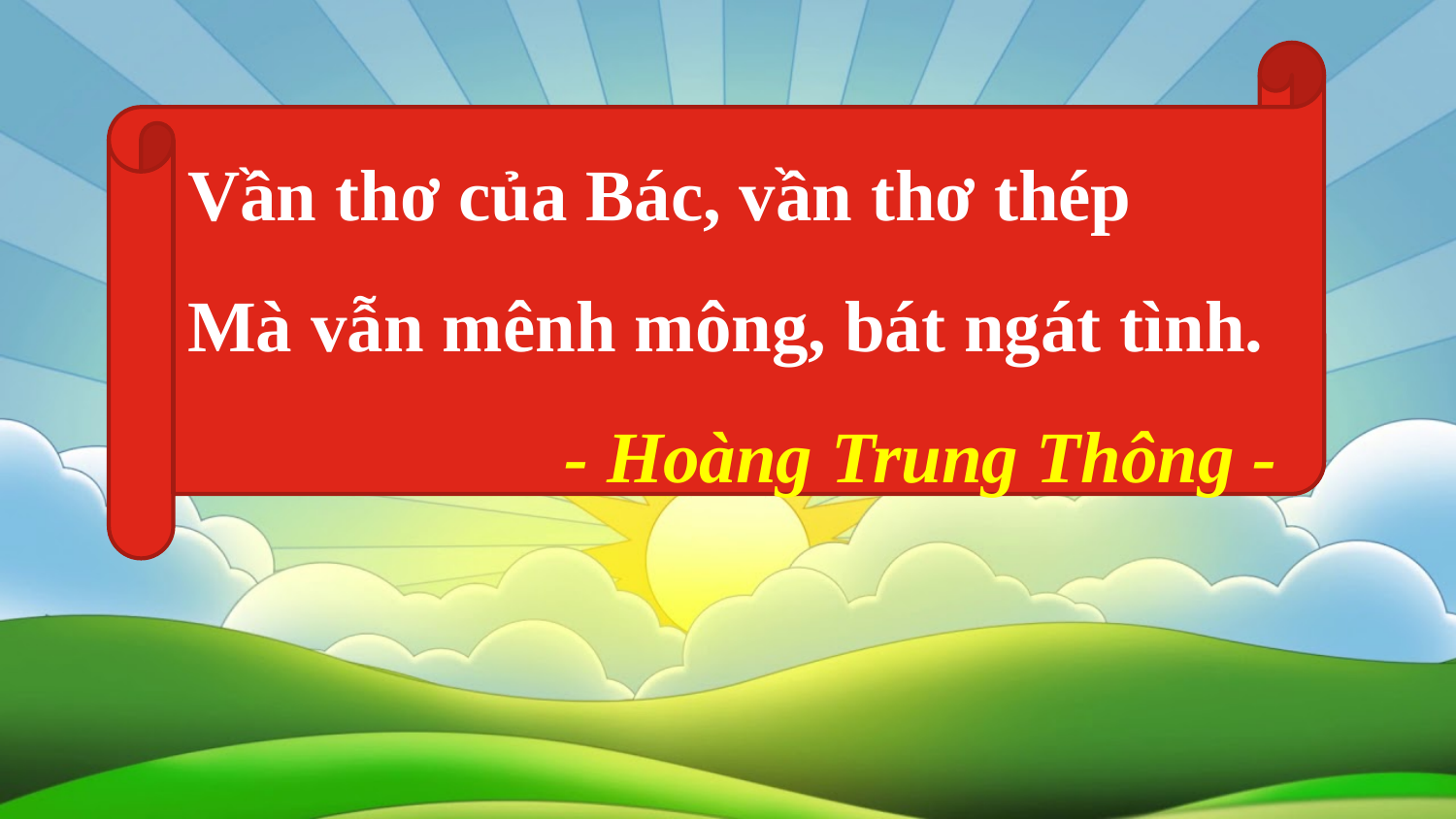

Vần thơ của Bác, vần thơ thép
Mà vẫn mênh mông, bát ngát tình.
- Hoàng Trung Thông -